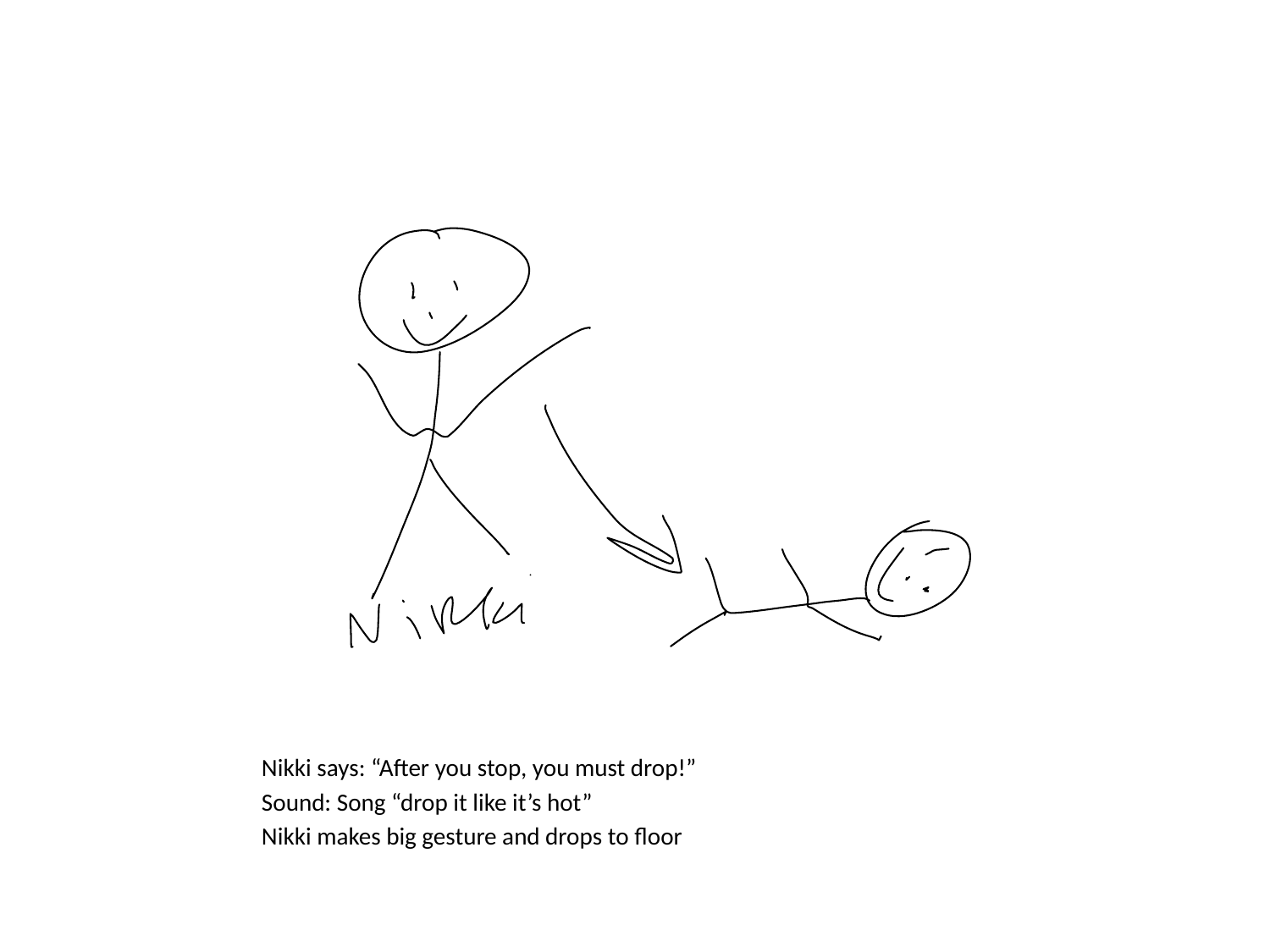

#
Nikki says: “After you stop, you must drop!”
Sound: Song “drop it like it’s hot”
Nikki makes big gesture and drops to floor